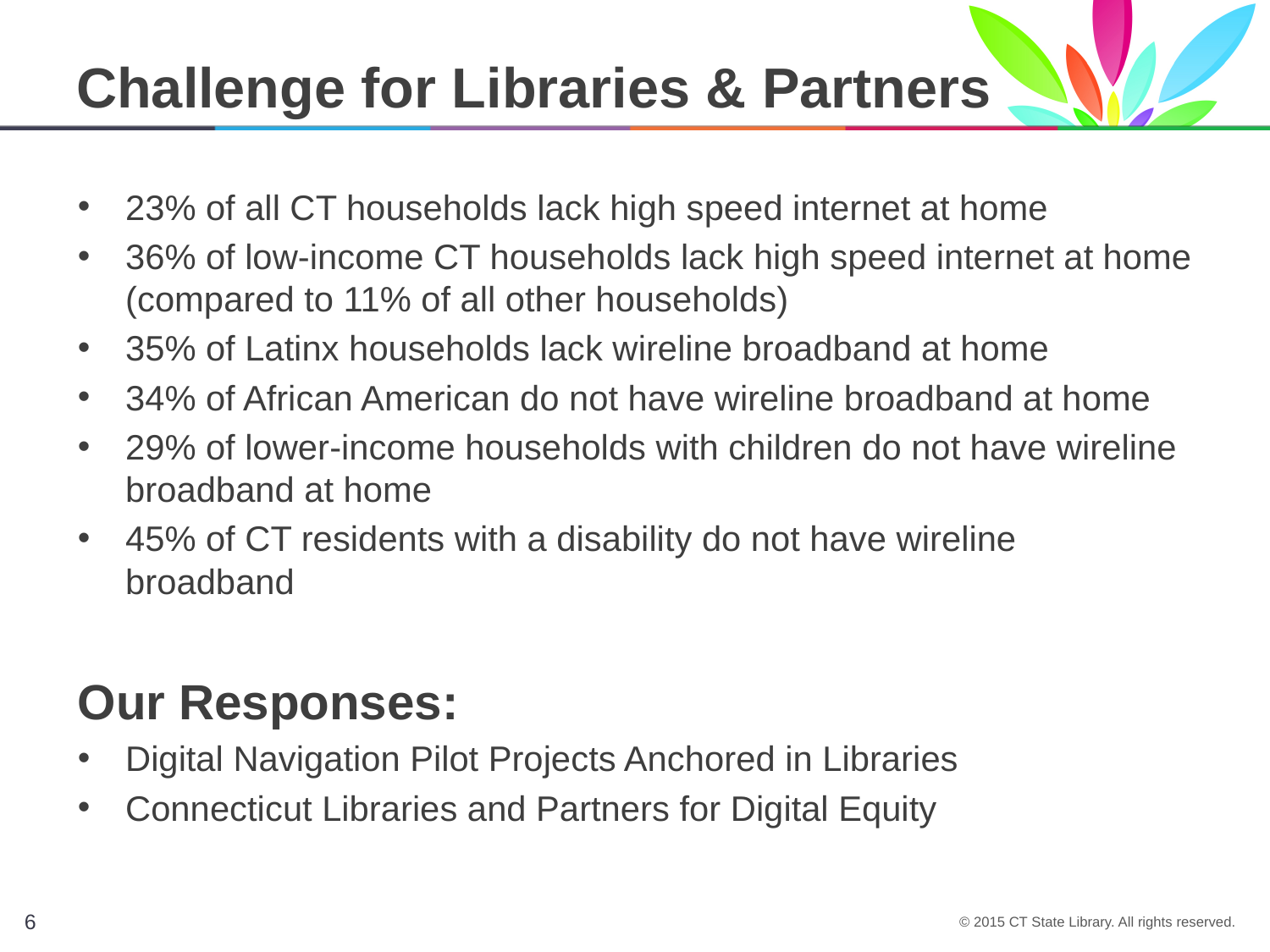

# Challenge for Libraries & Partners
23% of all CT households lack high speed internet at home
36% of low-income CT households lack high speed internet at home (compared to 11% of all other households)
35% of Latinx households lack wireline broadband at home
34% of African American do not have wireline broadband at home
29% of lower-income households with children do not have wireline broadband at home
45% of CT residents with a disability do not have wireline broadband

Our Responses:
Digital Navigation Pilot Projects Anchored in Libraries
Connecticut Libraries and Partners for Digital Equity

6